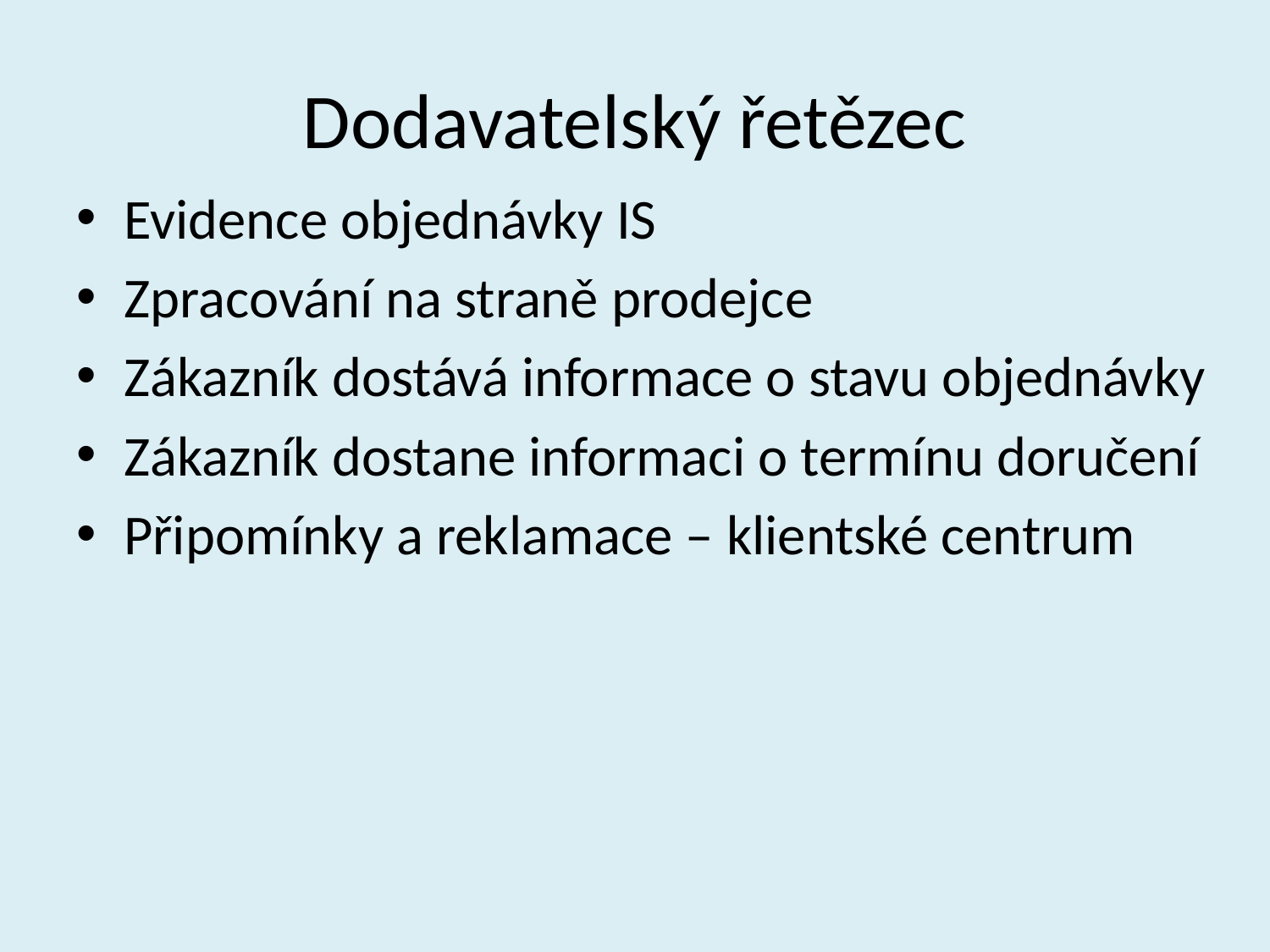

# Dodavatelský řetězec
Evidence objednávky IS
Zpracování na straně prodejce
Zákazník dostává informace o stavu objednávky
Zákazník dostane informaci o termínu doručení
Připomínky a reklamace – klientské centrum